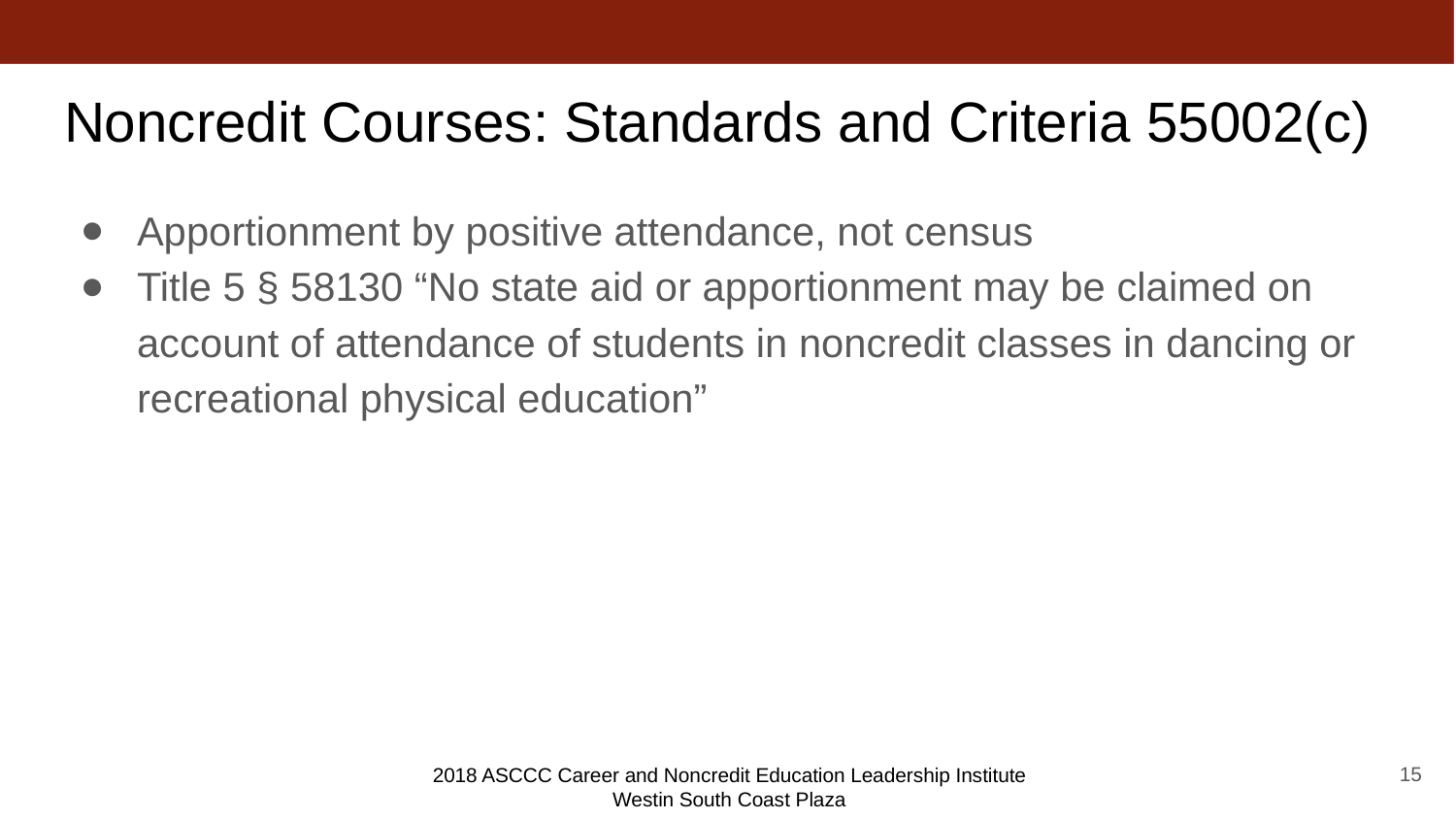

# Noncredit Courses: Standards and Criteria 55002(c)
Apportionment by positive attendance, not census
Title 5 § 58130 “No state aid or apportionment may be claimed on account of attendance of students in noncredit classes in dancing or recreational physical education”
15
2018 ASCCC Career and Noncredit Education Leadership Institute
Westin South Coast Plaza